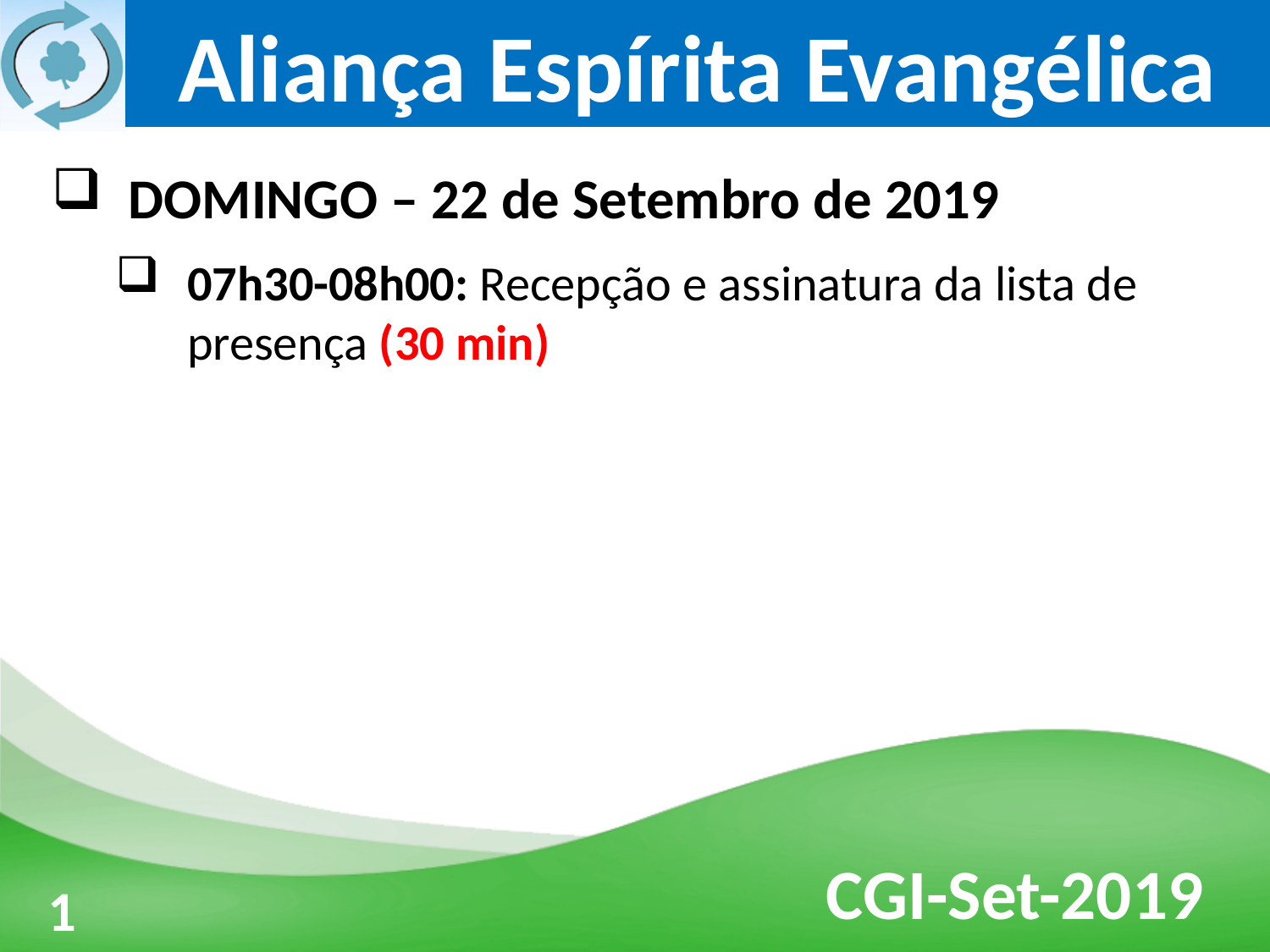

DOMINGO – 22 de Setembro de 2019
07h30-08h00: Recepção e assinatura da lista de presença (30 min)
3

1